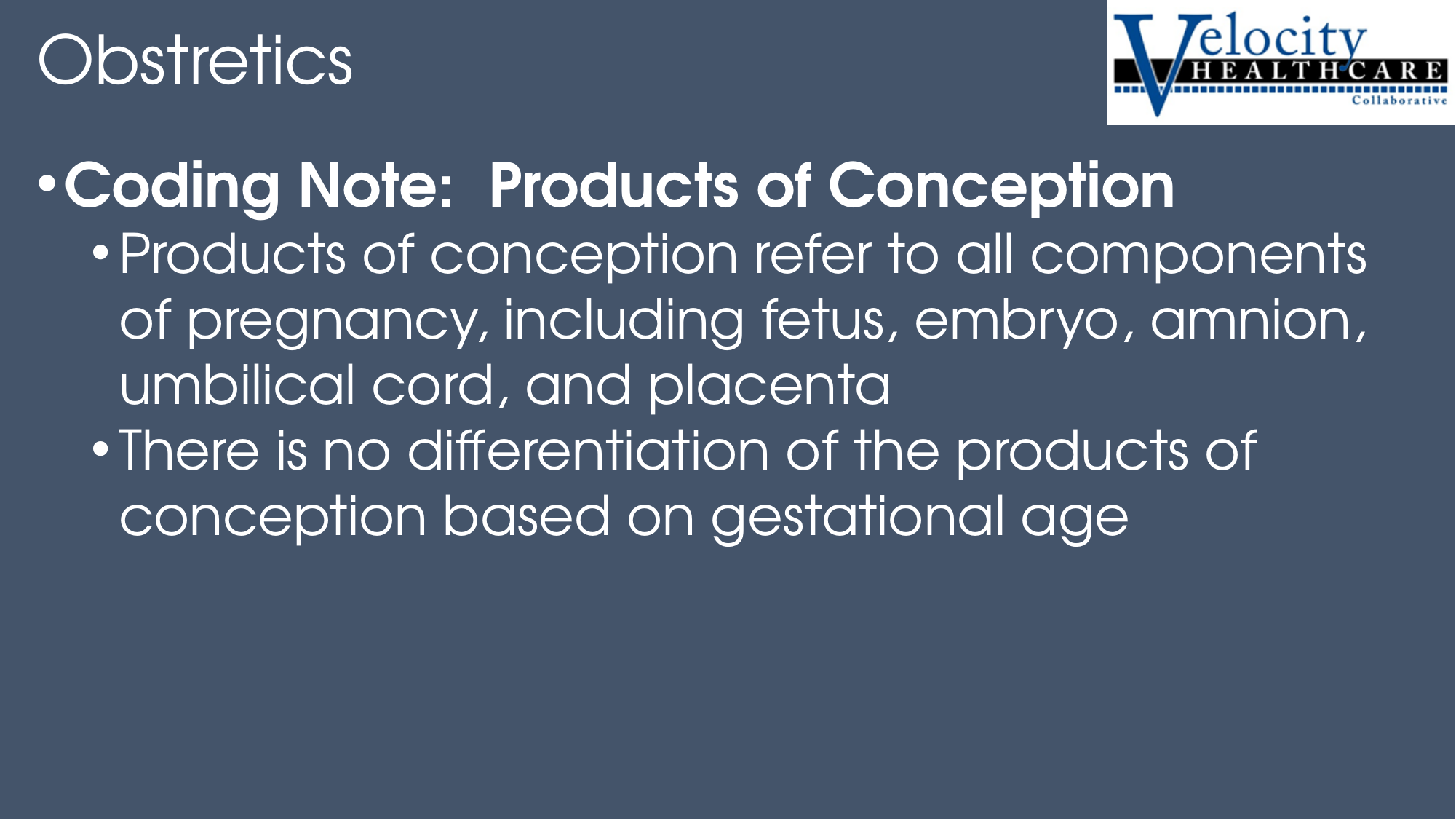

# Obstretics
Coding Note:  Products of Conception
Products of conception refer to all components of pregnancy, including fetus, embryo, amnion, umbilical cord, and placenta
There is no differentiation of the products of conception based on gestational age